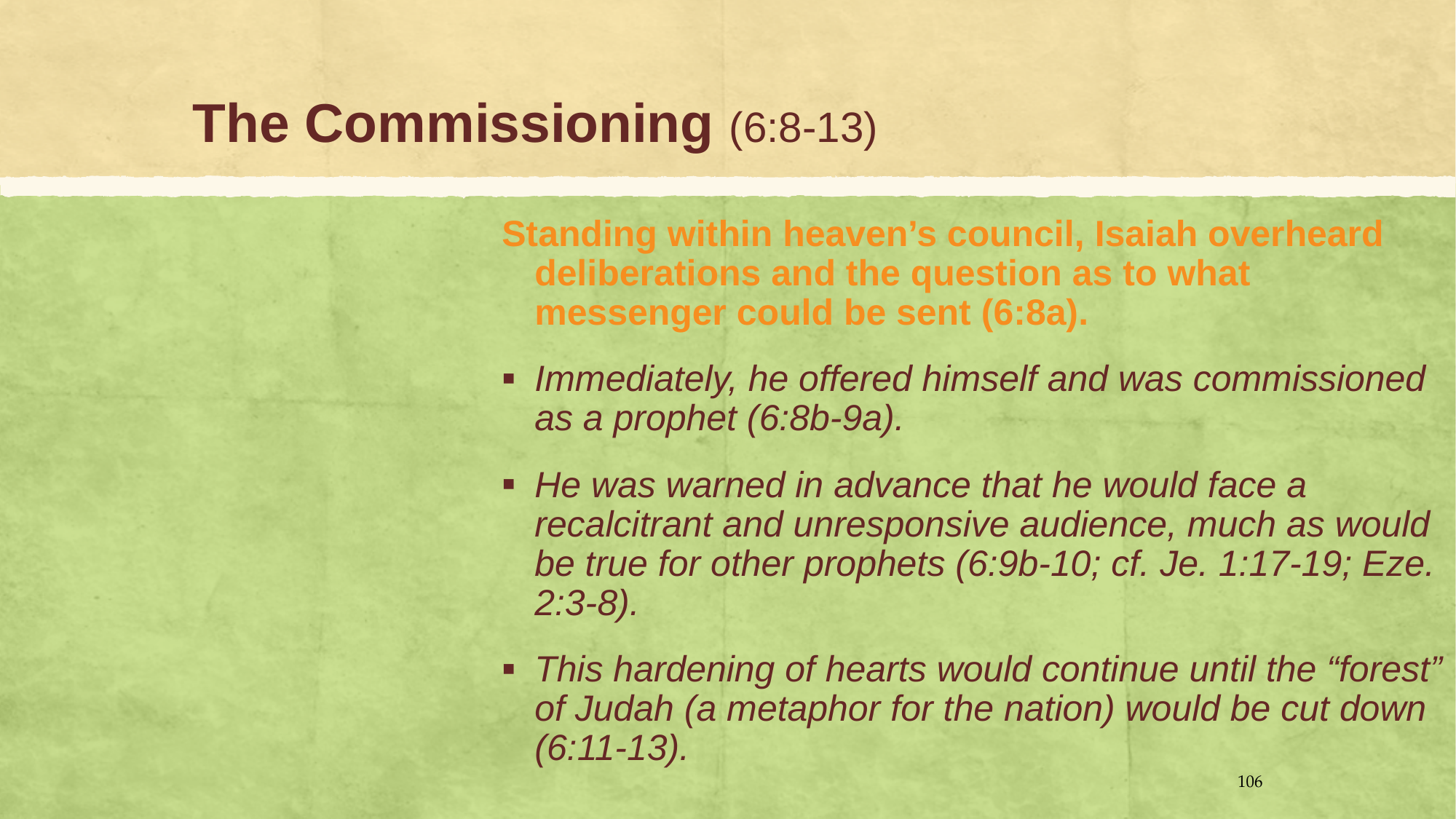

# The Commissioning (6:8-13)
Standing within heaven’s council, Isaiah overheard deliberations and the question as to what messenger could be sent (6:8a).
Immediately, he offered himself and was commissioned as a prophet (6:8b-9a).
He was warned in advance that he would face a recalcitrant and unresponsive audience, much as would be true for other prophets (6:9b-10; cf. Je. 1:17-19; Eze. 2:3-8).
This hardening of hearts would continue until the “forest” of Judah (a metaphor for the nation) would be cut down (6:11-13).
106